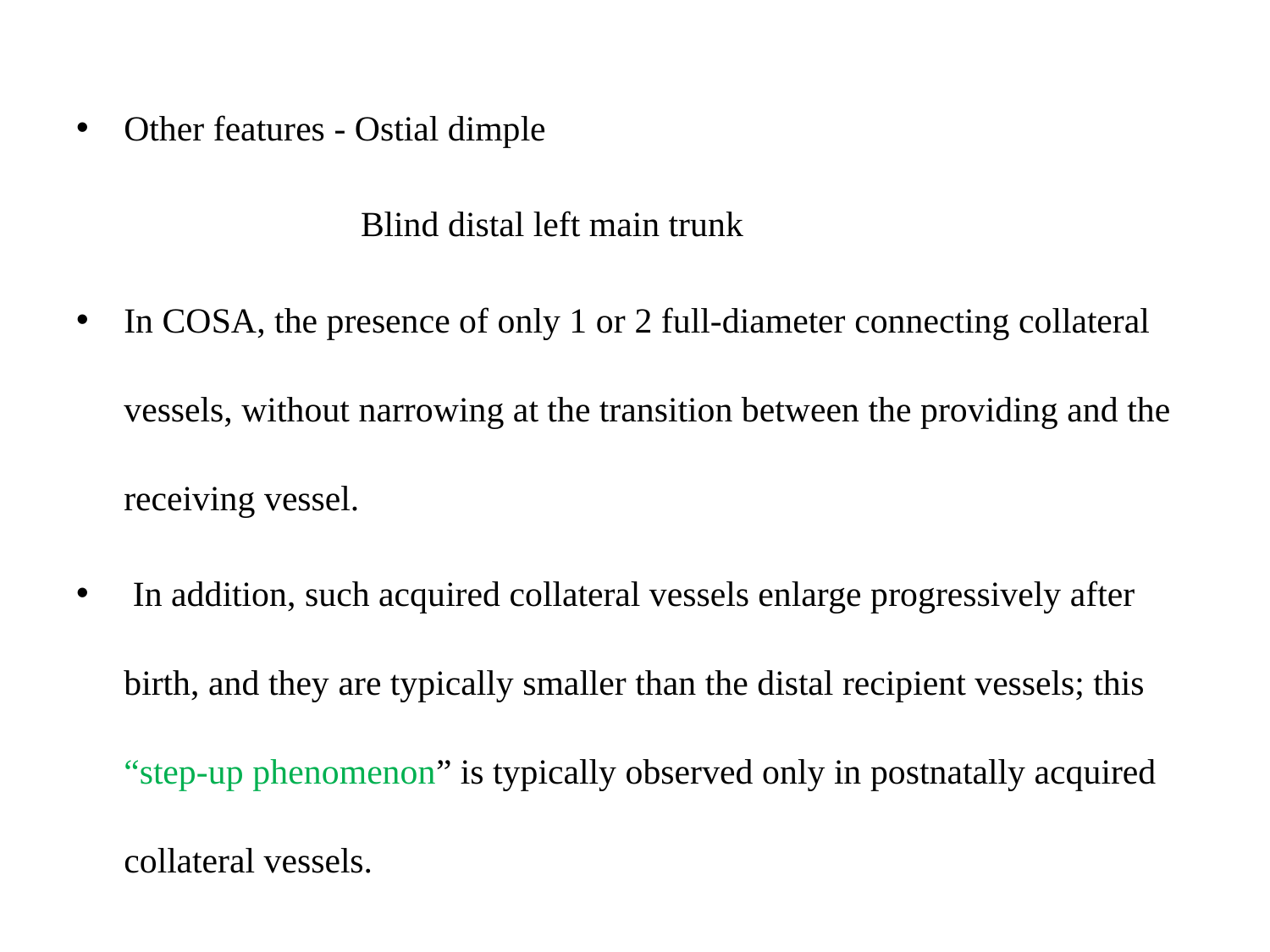

#
Other features - Ostial dimple
                                Blind distal left main trunk
In COSA, the presence of only 1 or 2 full-diameter connecting collateral vessels, without narrowing at the transition between the providing and the receiving vessel.
 In addition, such acquired collateral vessels enlarge progressively after birth, and they are typically smaller than the distal recipient vessels; this “step-up phenomenon” is typically observed only in postnatally acquired collateral vessels.